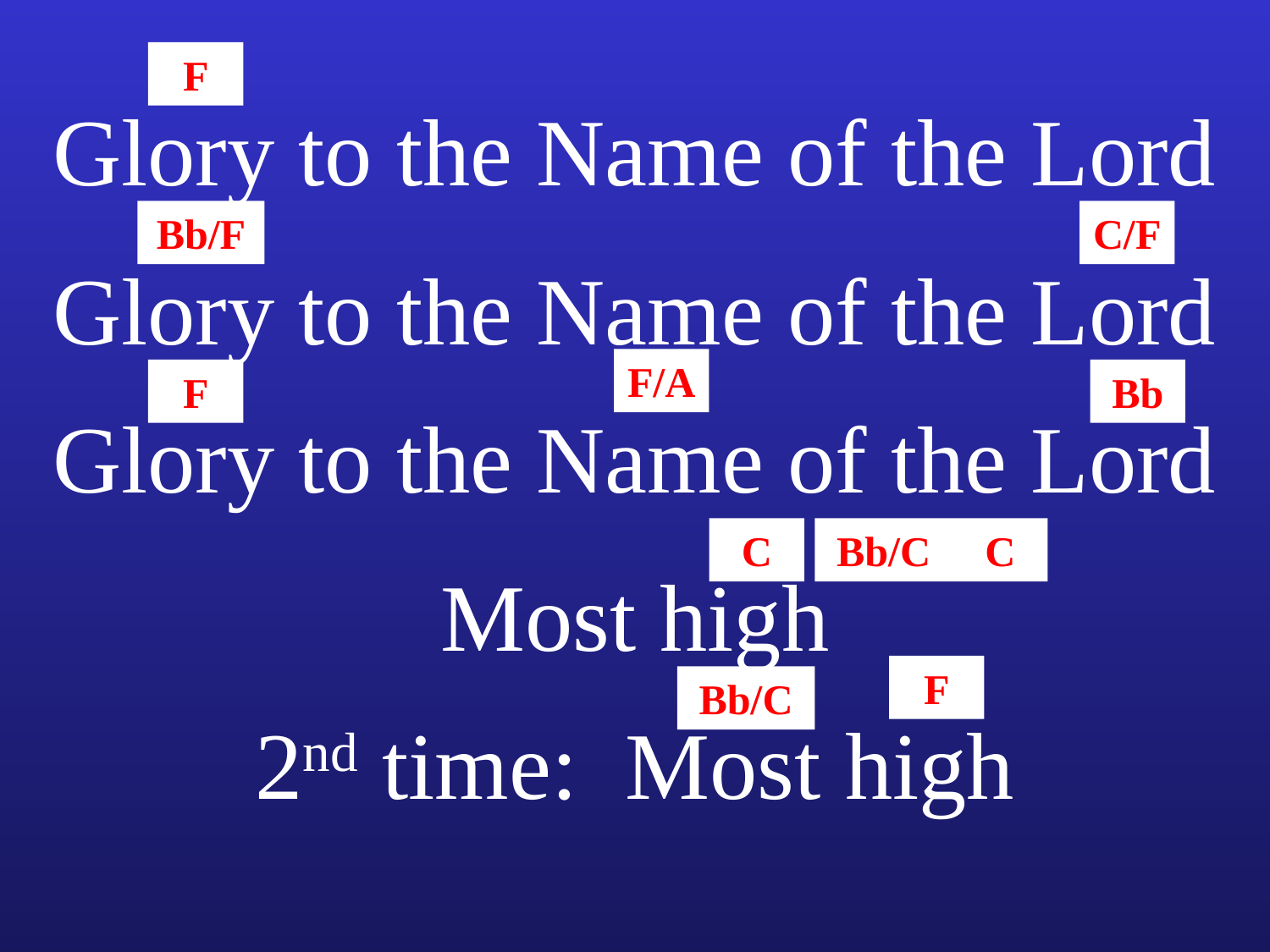

F
Glory to the Name of the Lord
Bb/F
C/F
Glory to the Name of the Lord
F/A
F
Bb
Glory to the Name of the Lord
C
Bb/C
C
Most high
F
Bb/C
2nd time:  Most high